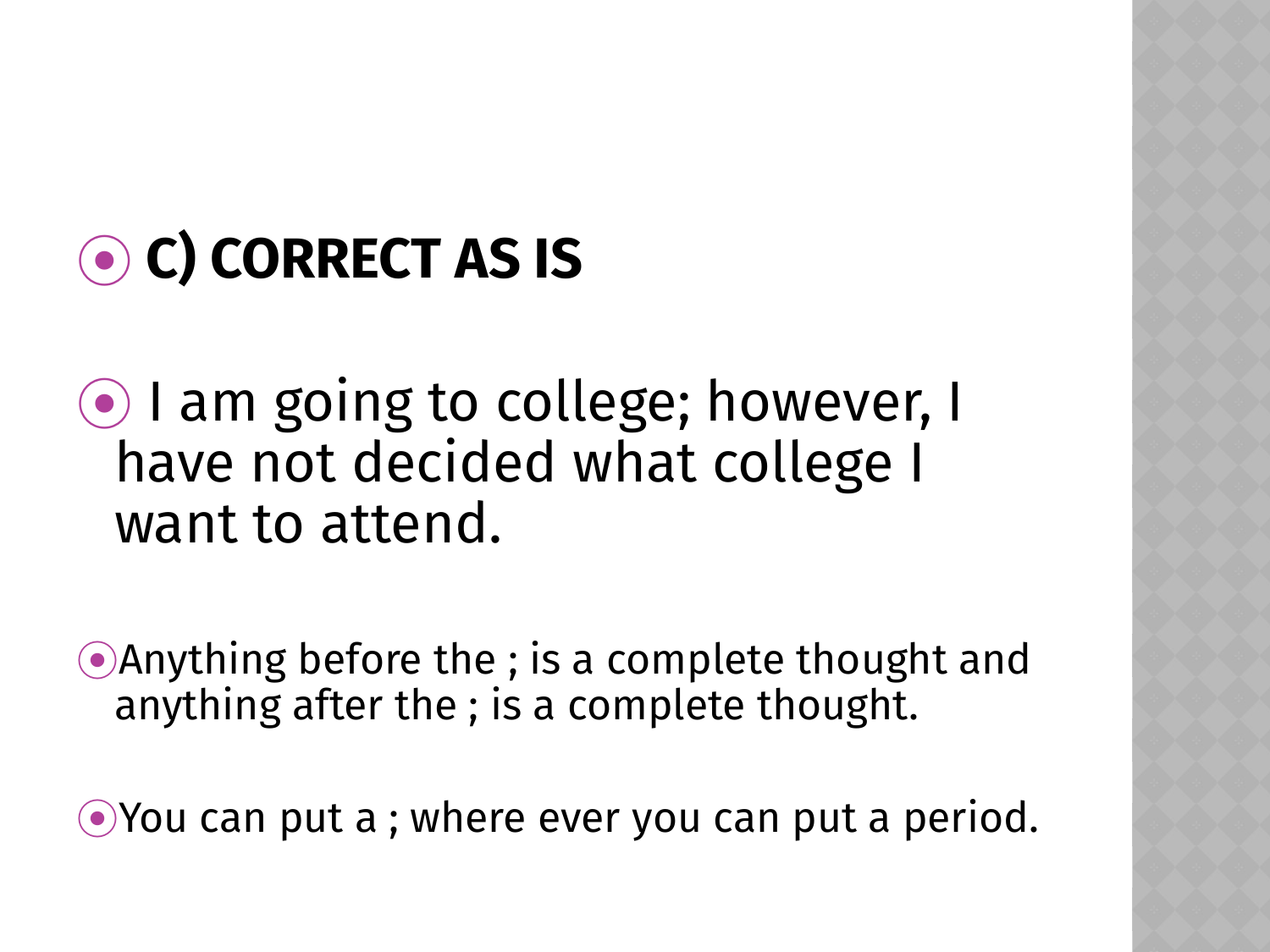

#
 C) CORRECT AS IS

 I am going to college; however, I have not decided what college I want to attend.

Anything before the ; is a complete thought and anything after the ; is a complete thought.

You can put a ; where ever you can put a period.